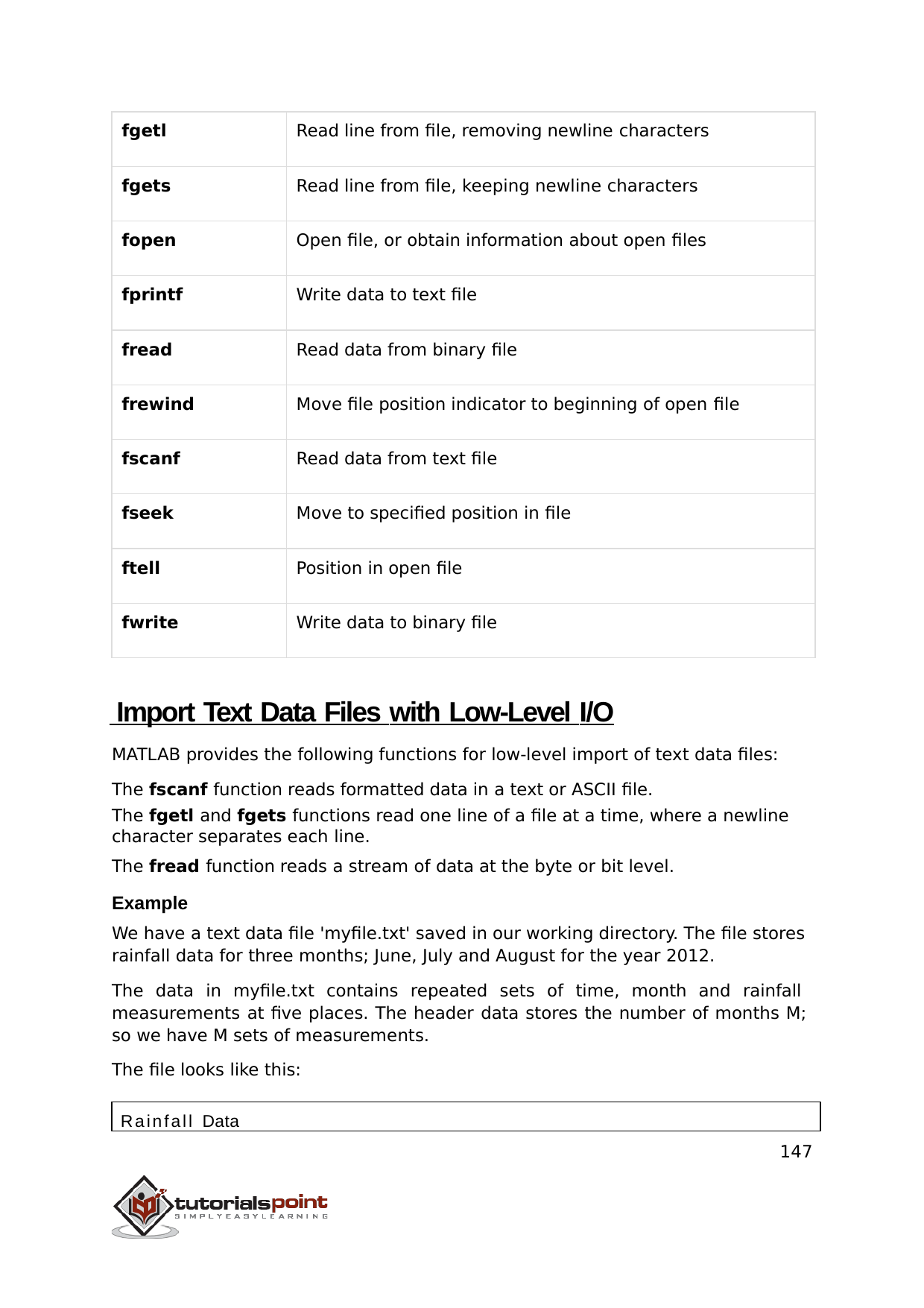

| fgetl | Read line from file, removing newline characters |
| --- | --- |
| fgets | Read line from file, keeping newline characters |
| fopen | Open file, or obtain information about open files |
| fprintf | Write data to text file |
| fread | Read data from binary file |
| frewind | Move file position indicator to beginning of open file |
| fscanf | Read data from text file |
| fseek | Move to specified position in file |
| ftell | Position in open file |
| fwrite | Write data to binary file |
 Import Text Data Files with Low-Level I/O
MATLAB provides the following functions for low-level import of text data files:  The fscanf function reads formatted data in a text or ASCII file.
The fgetl and fgets functions read one line of a file at a time, where a newline  character separates each line.
The fread function reads a stream of data at the byte or bit level.
Example
We have a text data file 'myfile.txt' saved in our working directory. The file stores  rainfall data for three months; June, July and August for the year 2012.
The data in myfile.txt contains repeated sets of time, month and rainfall  measurements at five places. The header data stores the number of months M;  so we have M sets of measurements.
The file looks like this:
Rainfall Data
147